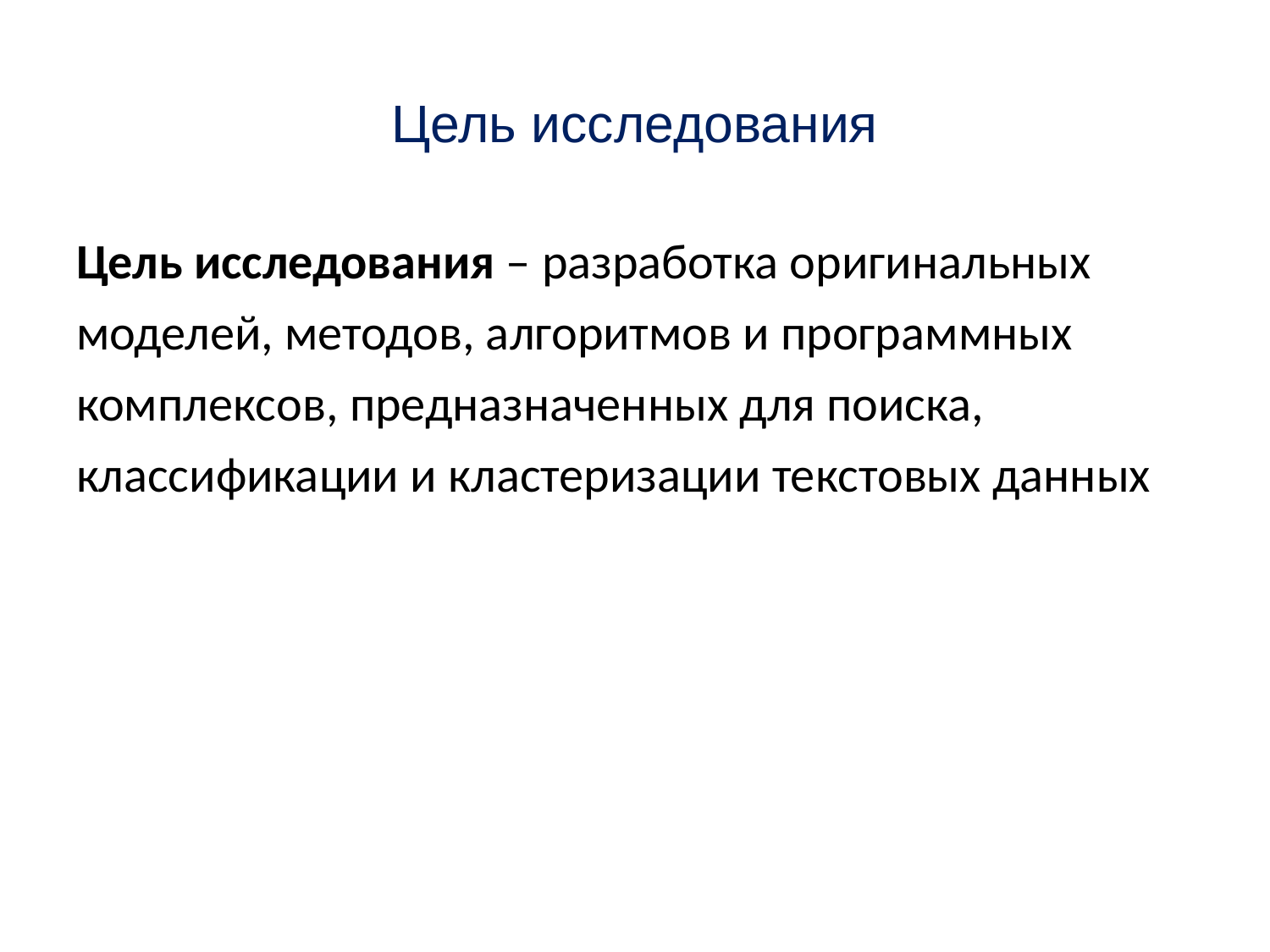

# Цель исследования
Цель исследования – разработка оригинальных моделей, методов, алгоритмов и программных комплексов, предназначенных для поиска, классификации и кластеризации текстовых данных